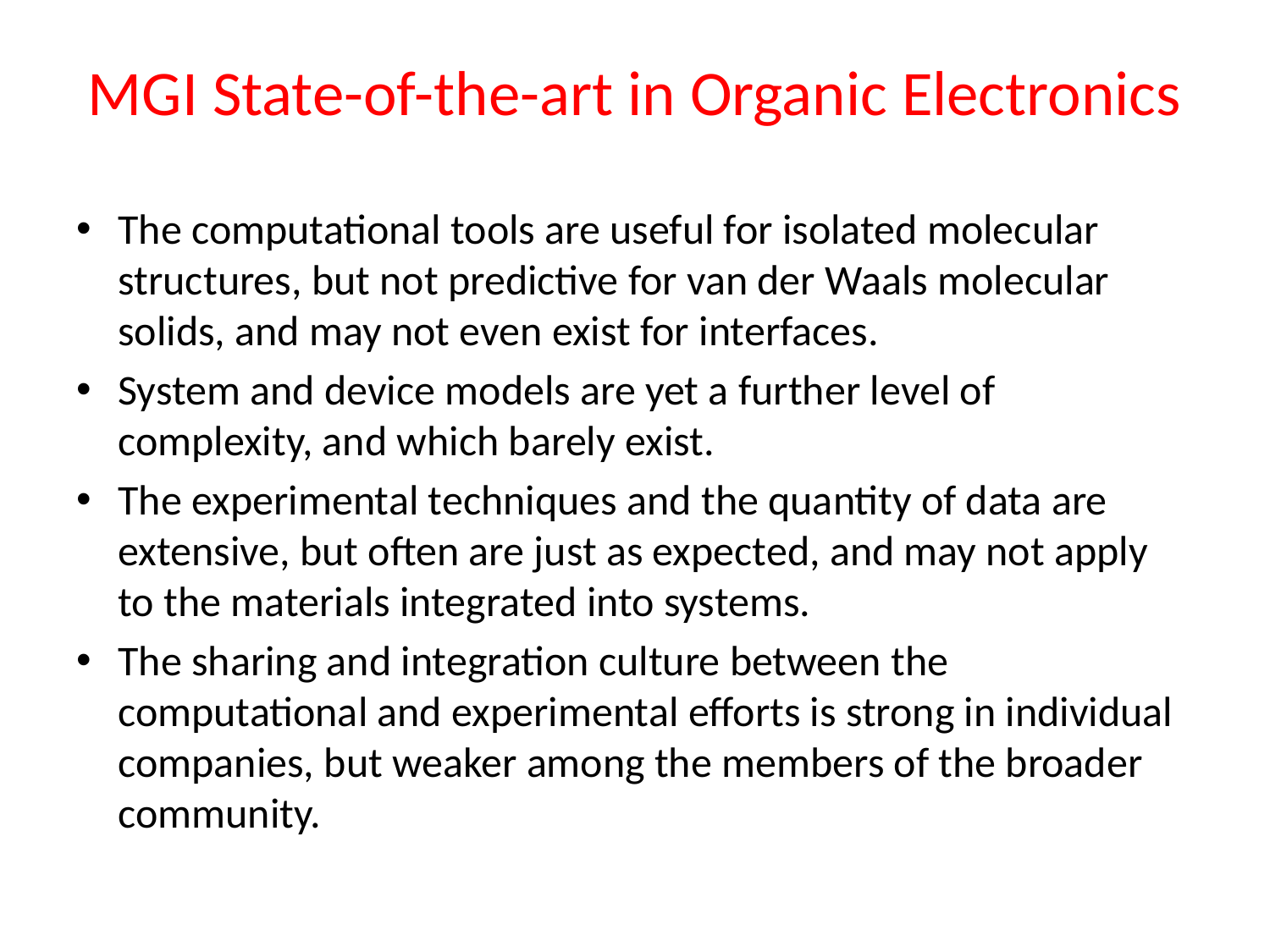

# MGI State-of-the-art in Organic Electronics
The computational tools are useful for isolated molecular structures, but not predictive for van der Waals molecular solids, and may not even exist for interfaces.
System and device models are yet a further level of complexity, and which barely exist.
The experimental techniques and the quantity of data are extensive, but often are just as expected, and may not apply to the materials integrated into systems.
The sharing and integration culture between the computational and experimental efforts is strong in individual companies, but weaker among the members of the broader community.